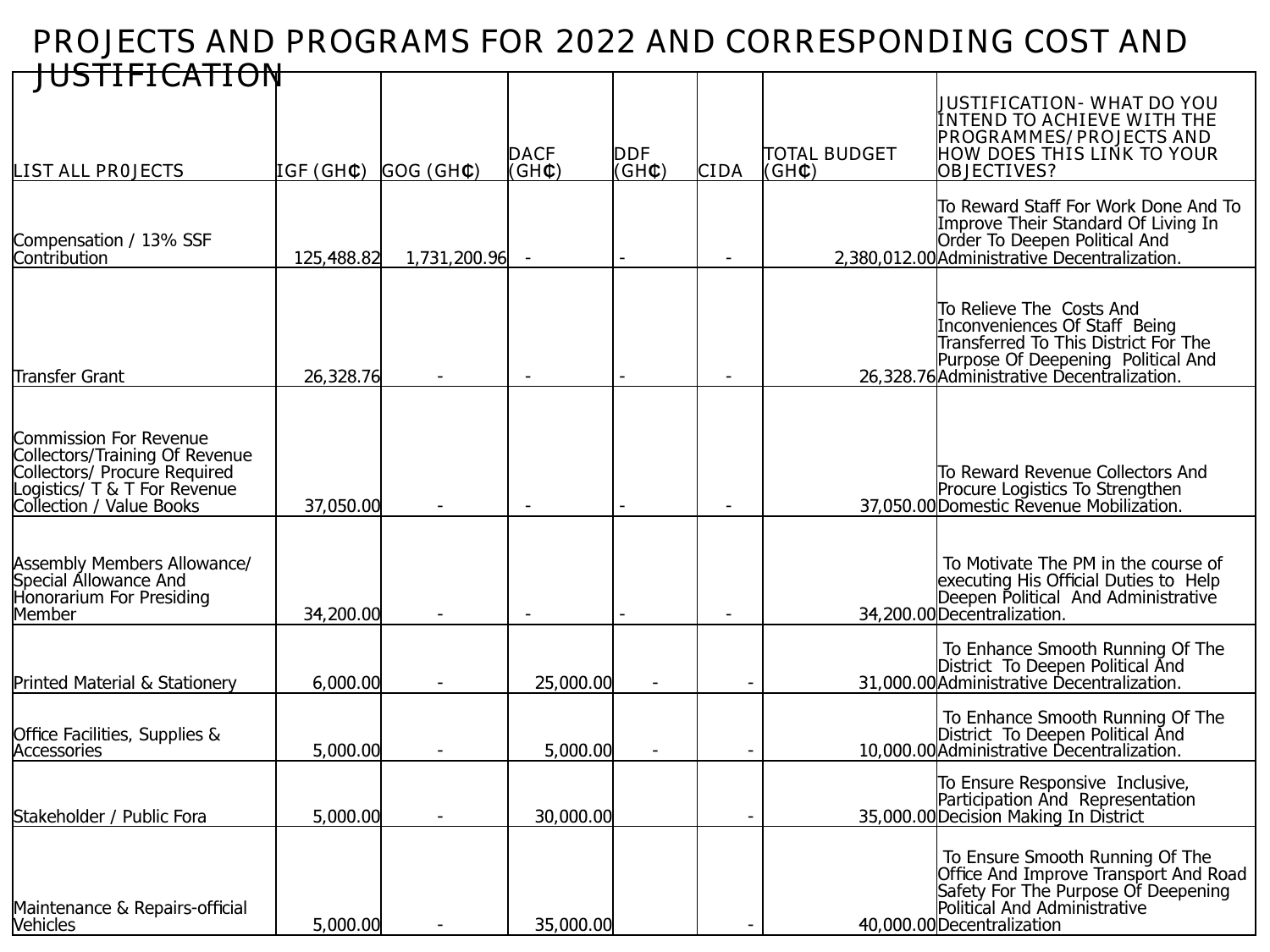

# PROJECTS AND PROGRAMS FOR 2022 AND CORRESPONDING COST AND JUSTIFICATION
| LIST ALL PR0JECTS | IGF (GH₵) | GOG (GH₵) | DACF (GH₵) | DDF (GH₵) | CIDA | TOTAL BUDGET (GH₵) | JUSTIFICATION- WHAT DO YOU INTEND TO ACHIEVE WITH THE PROGRAMMES/PROJECTS AND HOW DOES THIS LINK TO YOUR OBJECTIVES? |
| --- | --- | --- | --- | --- | --- | --- | --- |
| Compensation / 13% SSF Contribution | 125,488.82 | 1,731,200.96 | - | - | - | 2,380,012.00 | To Reward Staff For Work Done And To Improve Their Standard Of Living In Order To Deepen Political And Administrative Decentralization. |
| Transfer Grant | 26,328.76 | - | - | - | - | 26,328.76 | To Relieve The Costs And Inconveniences Of Staff Being Transferred To This District For The Purpose Of Deepening Political And Administrative Decentralization. |
| Commission For Revenue Collectors/Training Of Revenue Collectors/ Procure Required Logistics/ T & T For Revenue Collection / Value Books | 37,050.00 | - | - | - | - | 37,050.00 | To Reward Revenue Collectors And Procure Logistics To Strengthen Domestic Revenue Mobilization. |
| Assembly Members Allowance/ Special Allowance And Honorarium For Presiding Member | 34,200.00 | - | - | - | - | 34,200.00 | To Motivate The PM in the course of executing His Official Duties to Help Deepen Political And Administrative Decentralization. |
| Printed Material & Stationery | 6,000.00 | - | 25,000.00 | - | - | 31,000.00 | To Enhance Smooth Running Of The District To Deepen Political And Administrative Decentralization. |
| Office Facilities, Supplies & Accessories | 5,000.00 | - | 5,000.00 | - | - | 10,000.00 | To Enhance Smooth Running Of The District To Deepen Political And Administrative Decentralization. |
| Stakeholder / Public Fora | 5,000.00 | - | 30,000.00 |  | - | 35,000.00 | To Ensure Responsive Inclusive, Participation And Representation Decision Making In District |
| Maintenance & Repairs-official Vehicles | 5,000.00 | - | 35,000.00 |  | - | 40,000.00 | To Ensure Smooth Running Of The Office And Improve Transport And Road Safety For The Purpose Of Deepening Political And Administrative Decentralization |